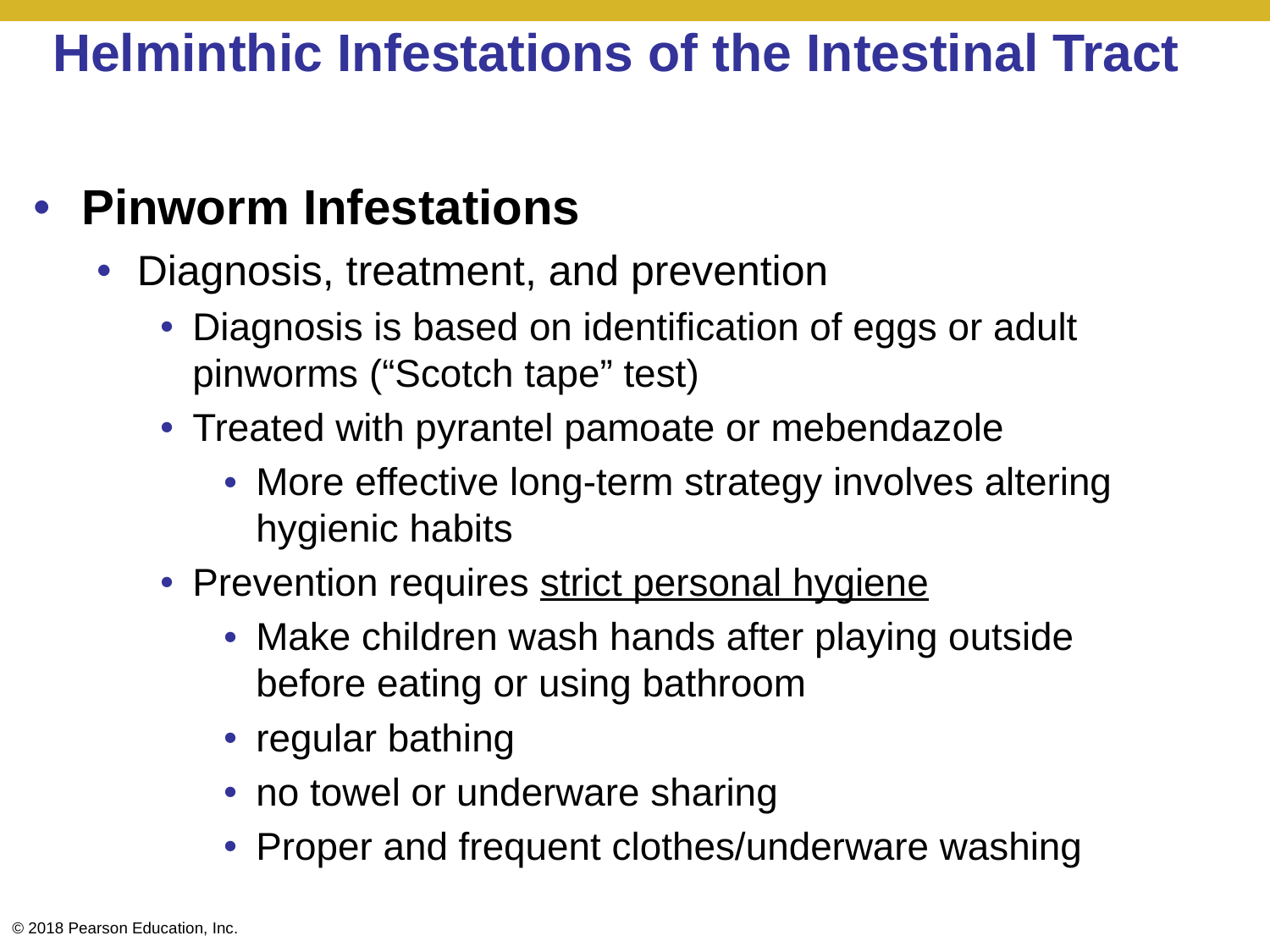

# Helminthic Infestations of the Intestinal Tract
Pinworm Infestations
Diagnosis, treatment, and prevention
Diagnosis is based on identification of eggs or adult pinworms (“Scotch tape” test)
Treated with pyrantel pamoate or mebendazole
More effective long-term strategy involves altering hygienic habits
Prevention requires strict personal hygiene
Make children wash hands after playing outside before eating or using bathroom
regular bathing
no towel or underware sharing
Proper and frequent clothes/underware washing